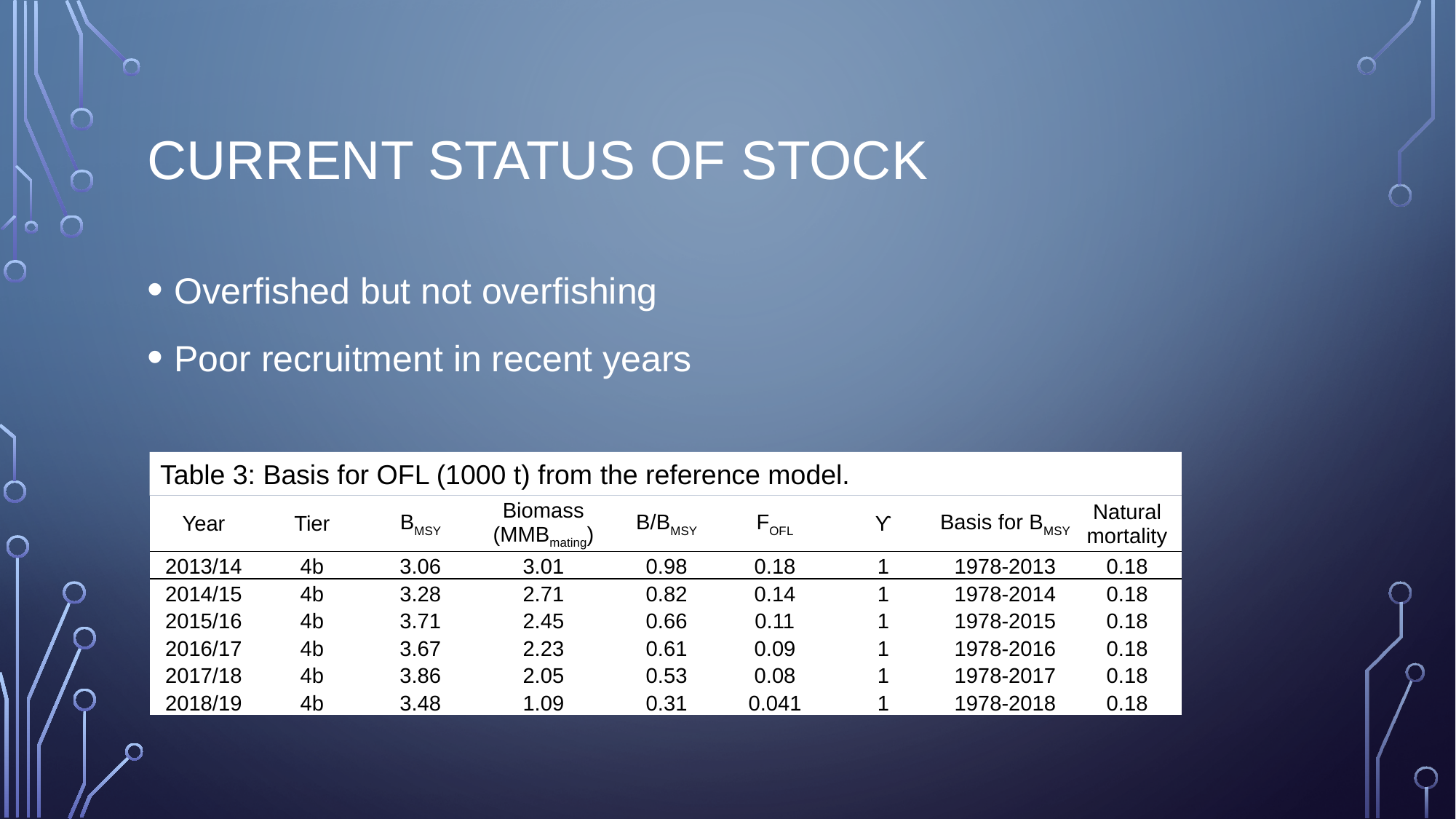

# Current Status of Stock
Overfished but not overfishing
Poor recruitment in recent years

Table 3: Basis for OFL (1000 t) from the reference model.
| Year | Tier | BMSY | Biomass (MMBmating) | B/BMSY | FOFL | ϒ | Basis for BMSY | Natural mortality |
| --- | --- | --- | --- | --- | --- | --- | --- | --- |
| 2013/14 | 4b | 3.06 | 3.01 | 0.98 | 0.18 | 1 | 1978-2013 | 0.18 |
| 2014/15 | 4b | 3.28 | 2.71 | 0.82 | 0.14 | 1 | 1978-2014 | 0.18 |
| 2015/16 | 4b | 3.71 | 2.45 | 0.66 | 0.11 | 1 | 1978-2015 | 0.18 |
| 2016/17 | 4b | 3.67 | 2.23 | 0.61 | 0.09 | 1 | 1978-2016 | 0.18 |
| 2017/18 | 4b | 3.86 | 2.05 | 0.53 | 0.08 | 1 | 1978-2017 | 0.18 |
| 2018/19 | 4b | 3.48 | 1.09 | 0.31 | 0.041 | 1 | 1978-2018 | 0.18 |